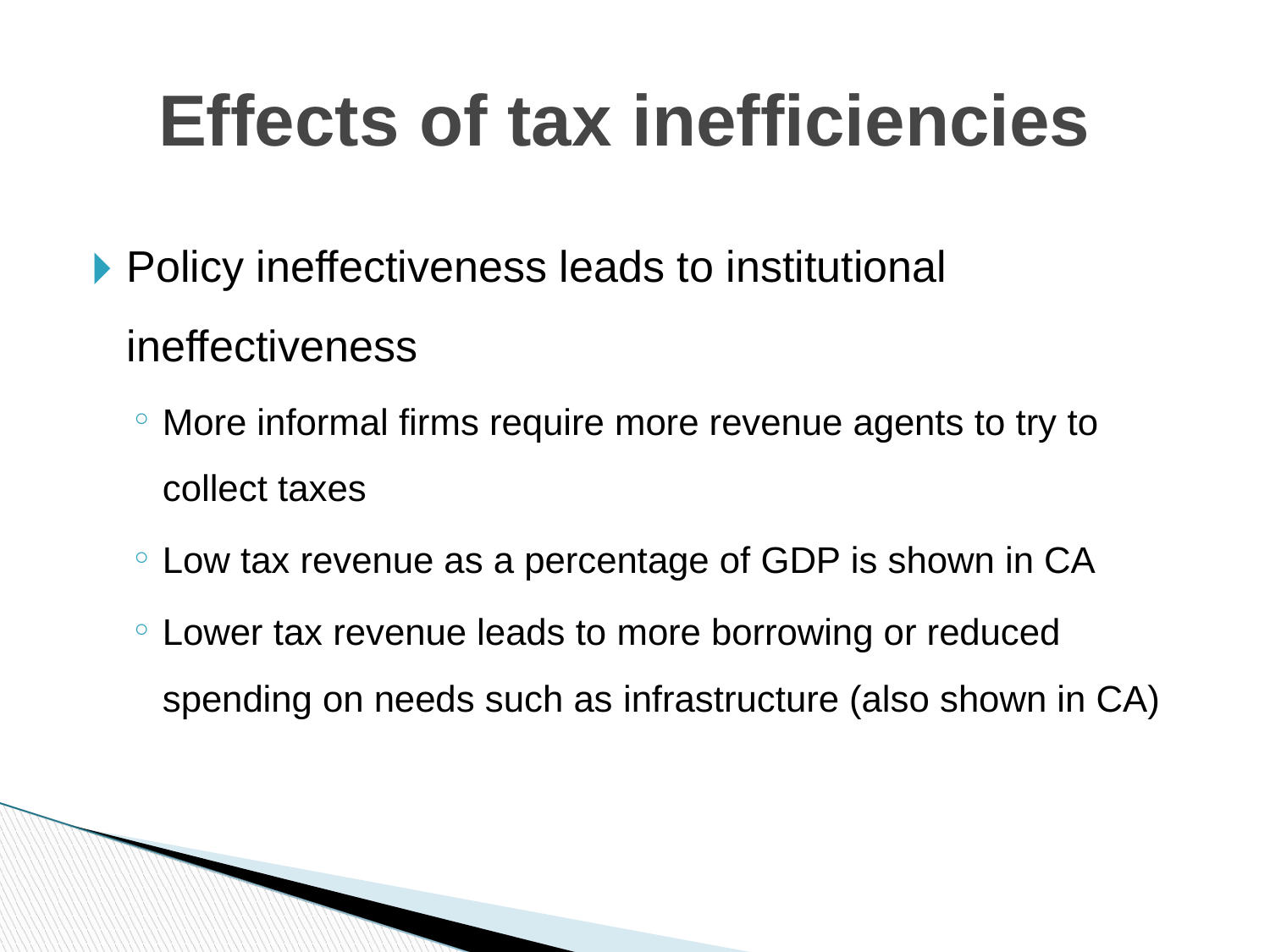

Effects of tax inefficiencies
Policy ineffectiveness leads to institutional ineffectiveness
More informal firms require more revenue agents to try to collect taxes
Low tax revenue as a percentage of GDP is shown in CA
Lower tax revenue leads to more borrowing or reduced spending on needs such as infrastructure (also shown in CA)